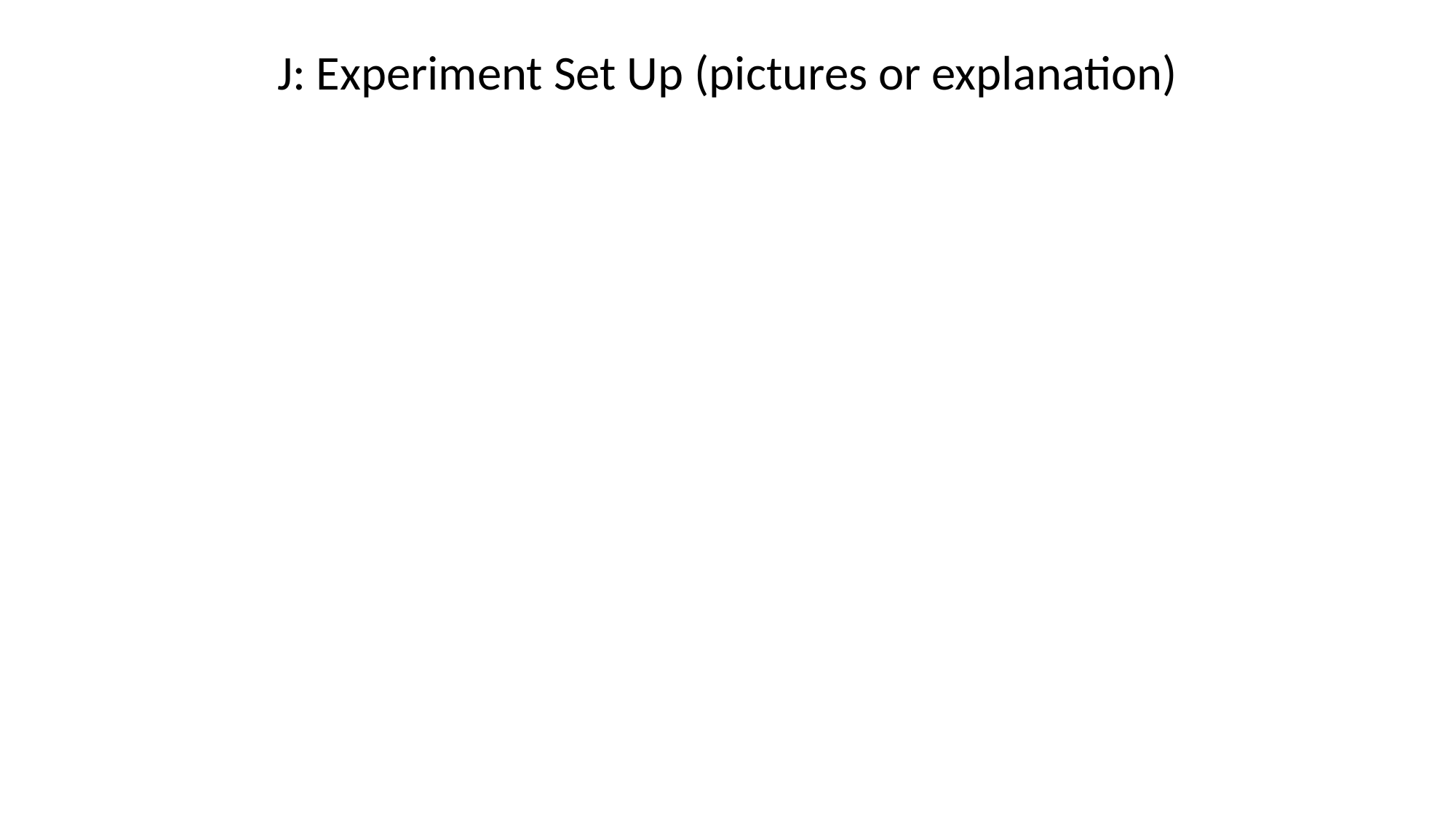

J: Experiment Set Up (pictures or explanation)